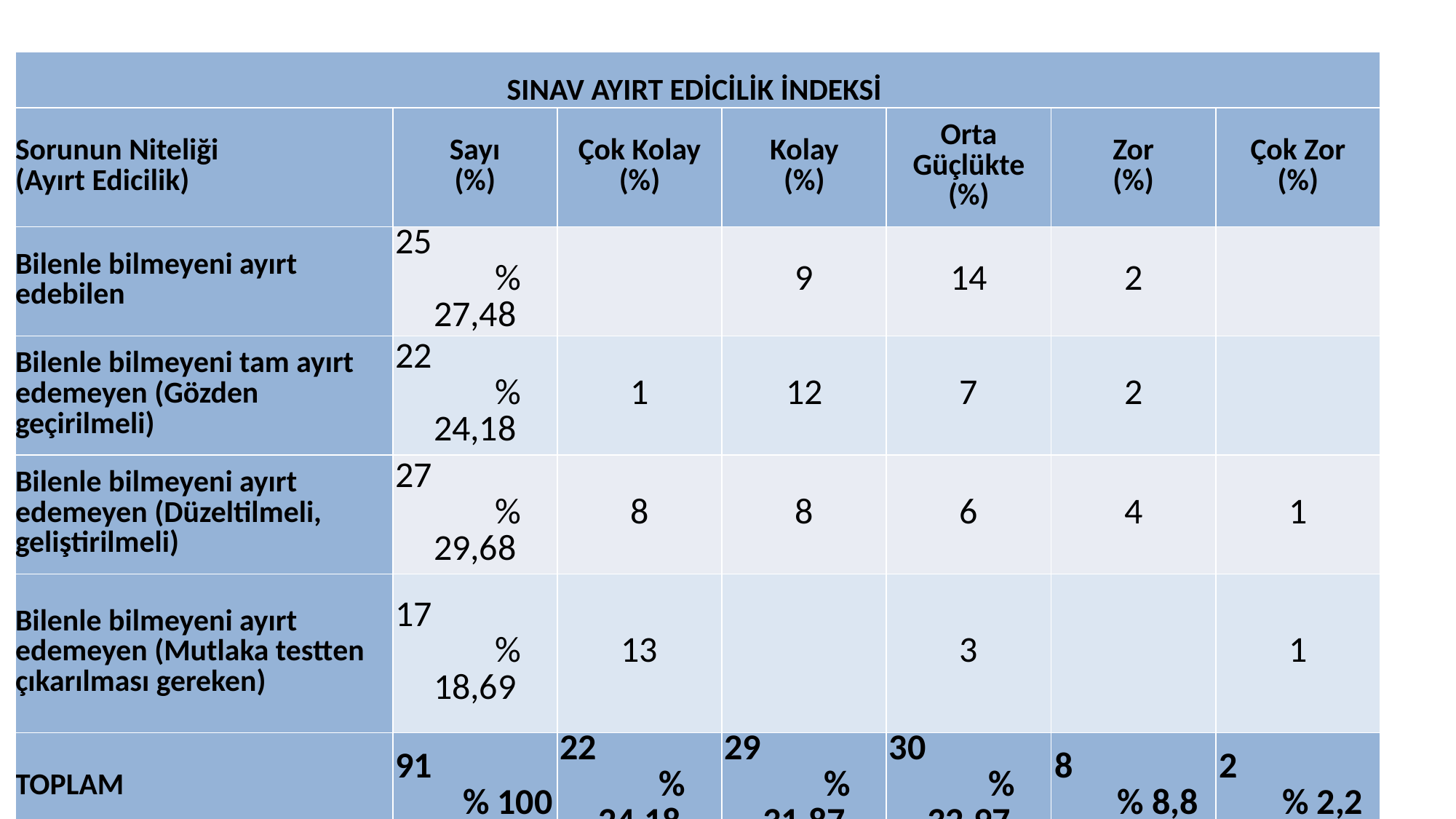

| SINAV AYIRT EDİCİLİK İNDEKSİ |  |  |  |  |  |  |
| --- | --- | --- | --- | --- | --- | --- |
| Sorunun Niteliği (Ayırt Edicilik) | Sayı (%) | Çok Kolay (%) | Kolay (%) | Orta Güçlükte (%) | Zor (%) | Çok Zor (%) |
| Bilenle bilmeyeni ayırt edebilen | 25 % 27,48 |  | 9 | 14 | 2 |  |
| Bilenle bilmeyeni tam ayırt edemeyen (Gözden geçirilmeli) | 22 % 24,18 | 1 | 12 | 7 | 2 |  |
| Bilenle bilmeyeni ayırt edemeyen (Düzeltilmeli, geliştirilmeli) | 27 % 29,68 | 8 | 8 | 6 | 4 | 1 |
| Bilenle bilmeyeni ayırt edemeyen (Mutlaka testten çıkarılması gereken) | 17 % 18,69 | 13 |  | 3 |  | 1 |
| TOPLAM | 91 % 100 | 22 % 24,18 | 29 % 31,87 | 30 % 32,97 | 8 % 8,8 | 2 % 2,2 |